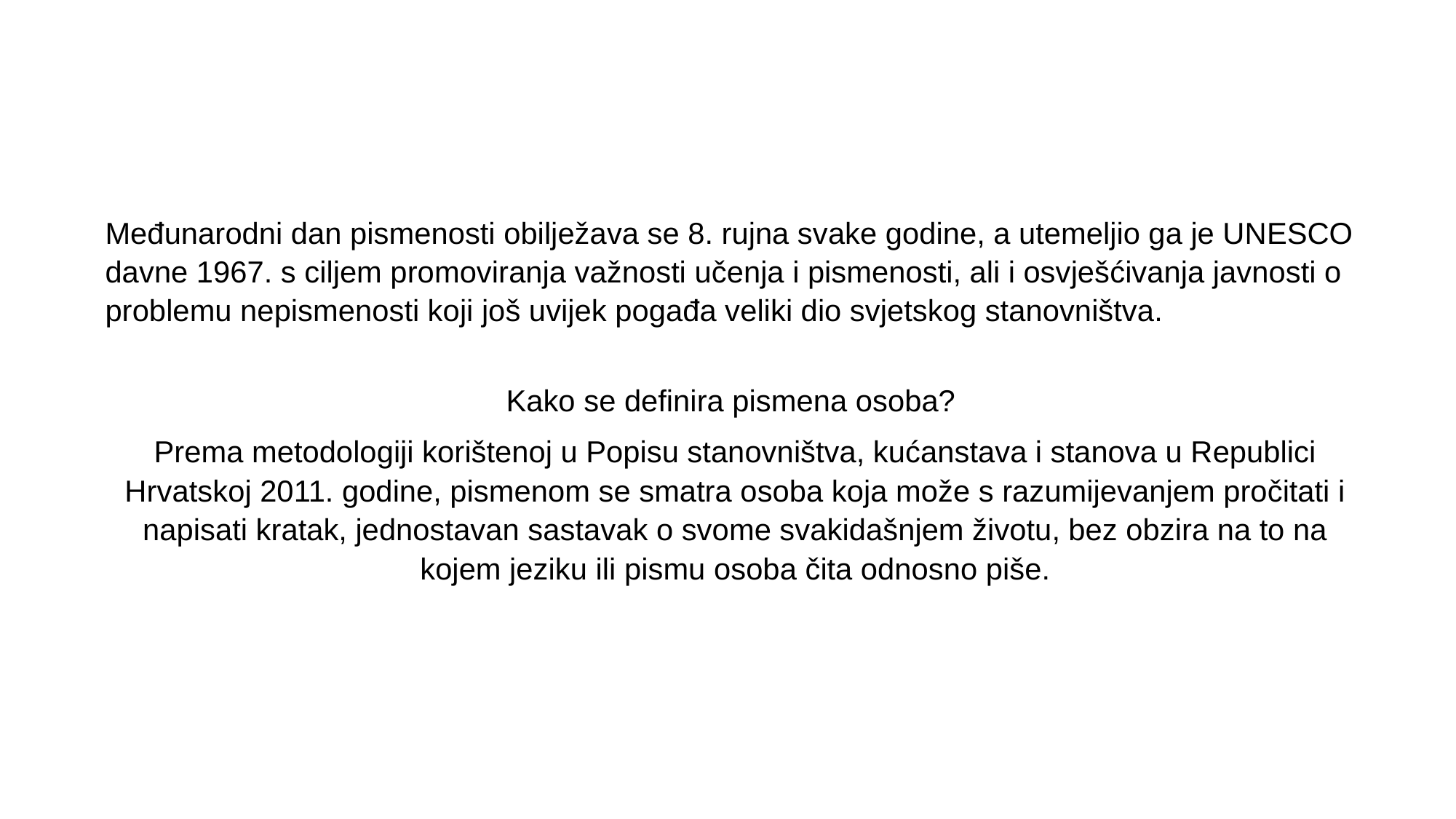

Međunarodni dan pismenosti obilježava se 8. rujna svake godine, a utemeljio ga je UNESCO davne 1967. s ciljem promoviranja važnosti učenja i pismenosti, ali i osvješćivanja javnosti o problemu nepismenosti koji još uvijek pogađa veliki dio svjetskog stanovništva.
Kako se definira pismena osoba?
Prema metodologiji korištenoj u Popisu stanovništva, kućanstava i stanova u Republici Hrvatskoj 2011. godine, pismenom se smatra osoba koja može s razumijevanjem pročitati i napisati kratak, jednostavan sastavak o svome svakidašnjem životu, bez obzira na to na kojem jeziku ili pismu osoba čita odnosno piše.